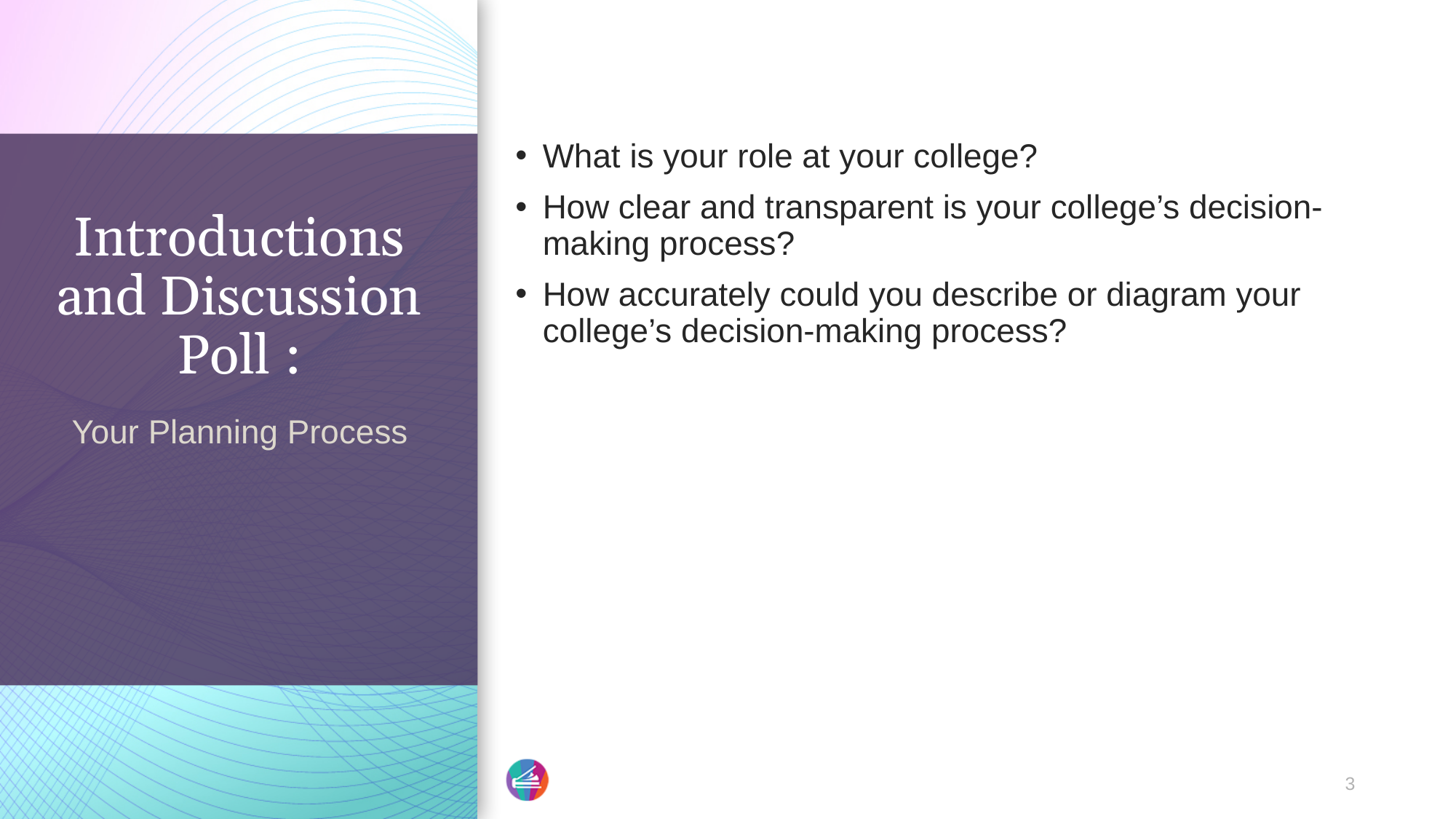

What is your role at your college?
How clear and transparent is your college’s decision-making process?
How accurately could you describe or diagram your college’s decision-making process?

# Introductions and Discussion Poll :
Your Planning Process
3